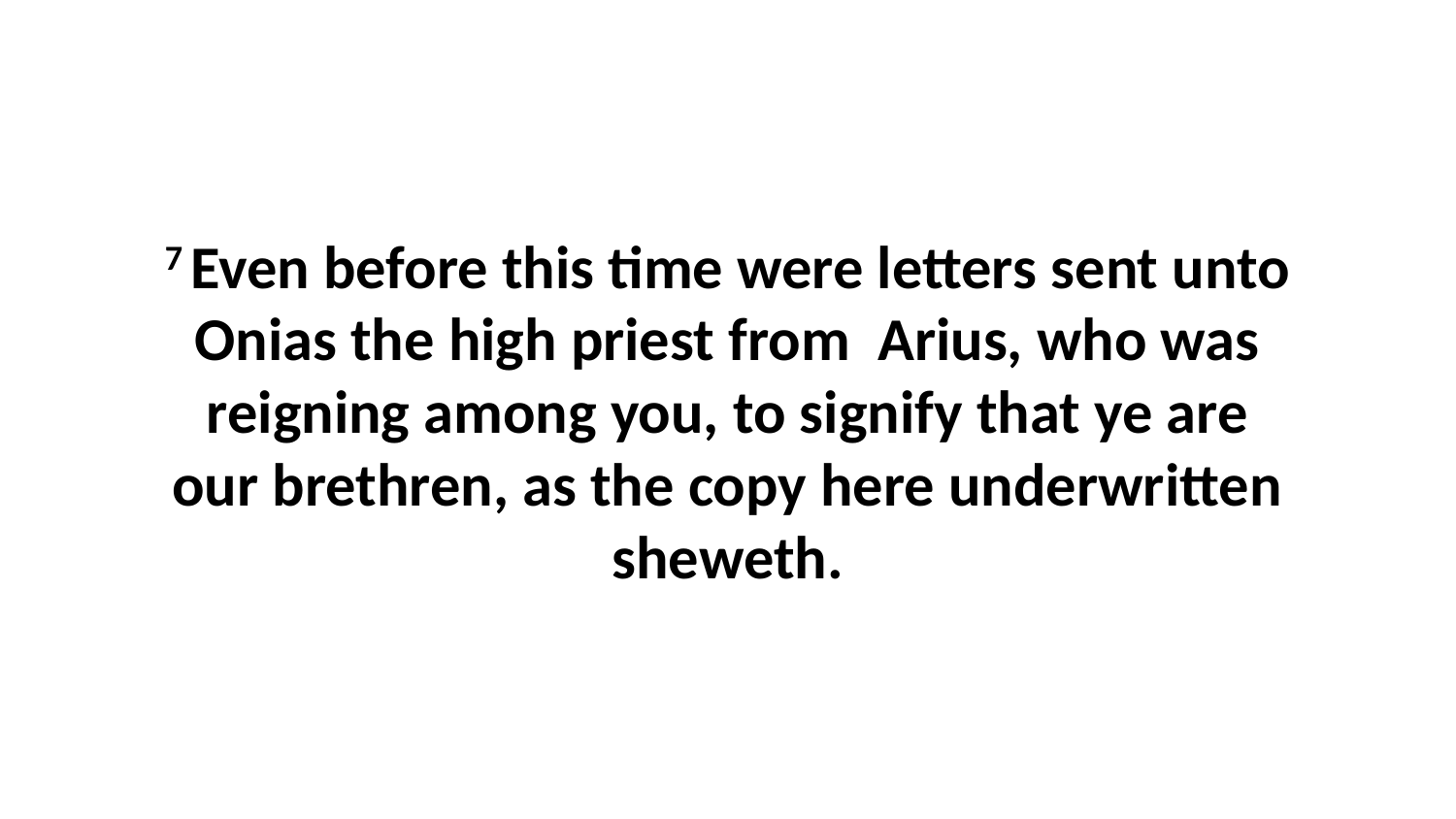

7 Even before this time were letters sent unto Onias the high priest from  Arius, who was reigning among you, to signify that ye are our brethren, as the copy here underwritten sheweth.